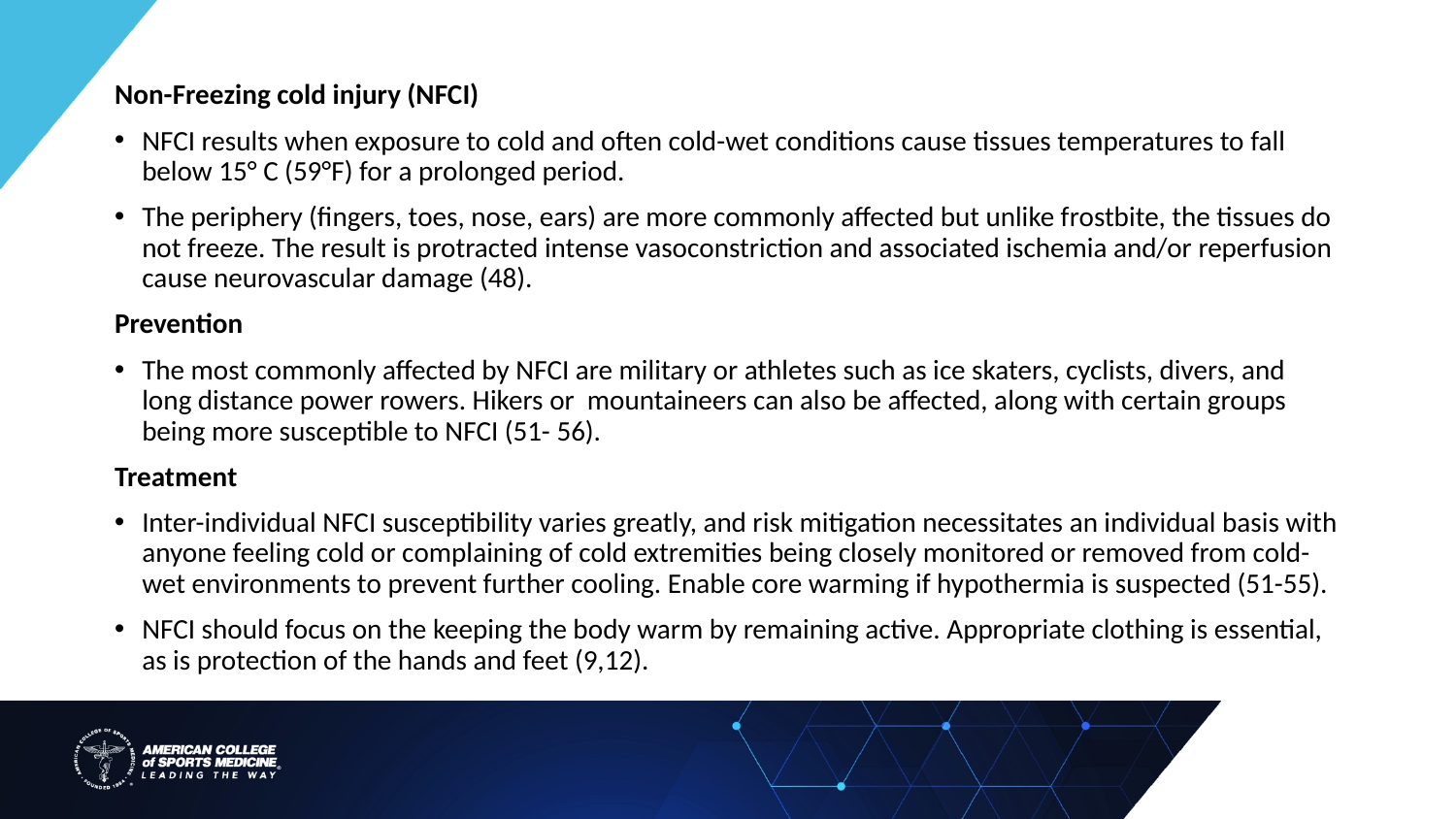

Non-Freezing cold injury (NFCI)
NFCI results when exposure to cold and often cold-wet conditions cause tissues temperatures to fall below 15° C (59°F) for a prolonged period.
The periphery (fingers, toes, nose, ears) are more commonly affected but unlike frostbite, the tissues do not freeze. The result is protracted intense vasoconstriction and associated ischemia and/or reperfusion cause neurovascular damage (48).
Prevention
The most commonly affected by NFCI are military or athletes such as ice skaters, cyclists, divers, and long distance power rowers. Hikers or  mountaineers can also be affected, along with certain groups being more susceptible to NFCI (51- 56).
Treatment
Inter-individual NFCI susceptibility varies greatly, and risk mitigation necessitates an individual basis with anyone feeling cold or complaining of cold extremities being closely monitored or removed from cold-wet environments to prevent further cooling. Enable core warming if hypothermia is suspected (51-55).
NFCI should focus on the keeping the body warm by remaining active. Appropriate clothing is essential, as is protection of the hands and feet (9,12).